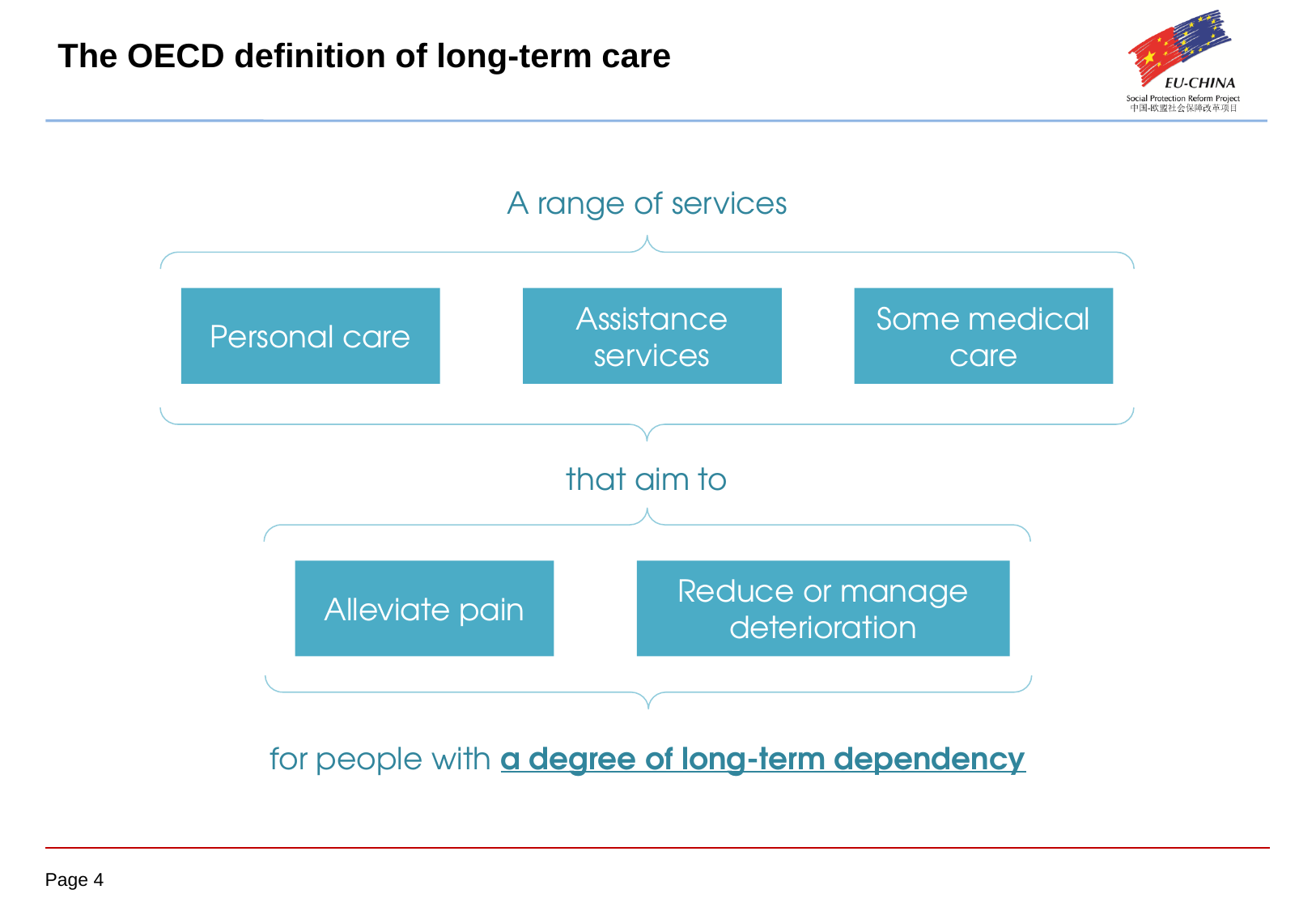

# The OECD definition of long-term care

A range of services
Personal care
Assistance services
Some medical care

that aim to
Alleviate pain
Reduce or manage deterioration
for people with a degree of long-term dependency